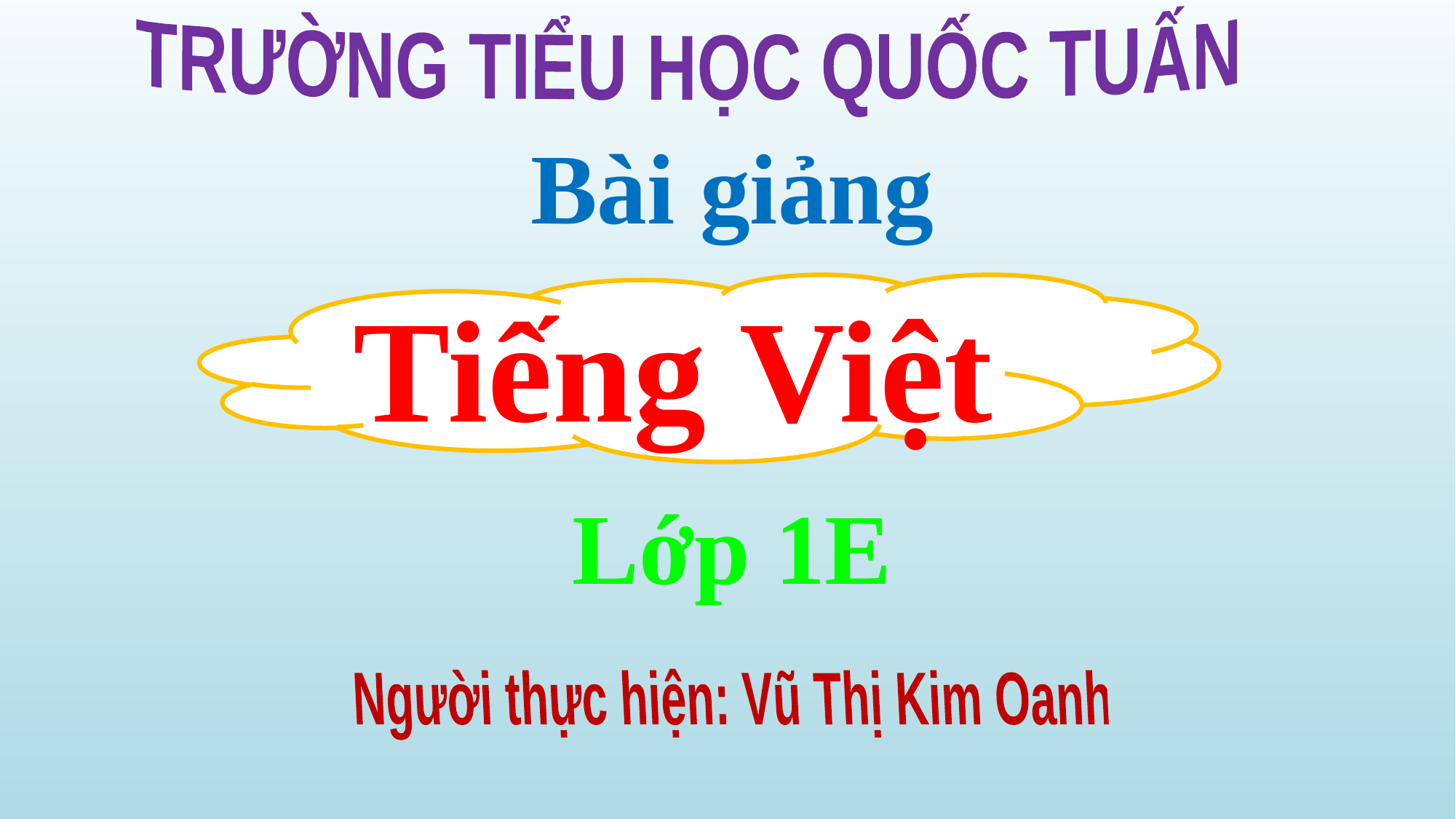

TRƯỜNG TIỂU HỌC QUỐC TUẤN
Bài giảng

Lớp 1E
Tiếng Việt

Người thực hiện: Vũ Thị Kim Oanh